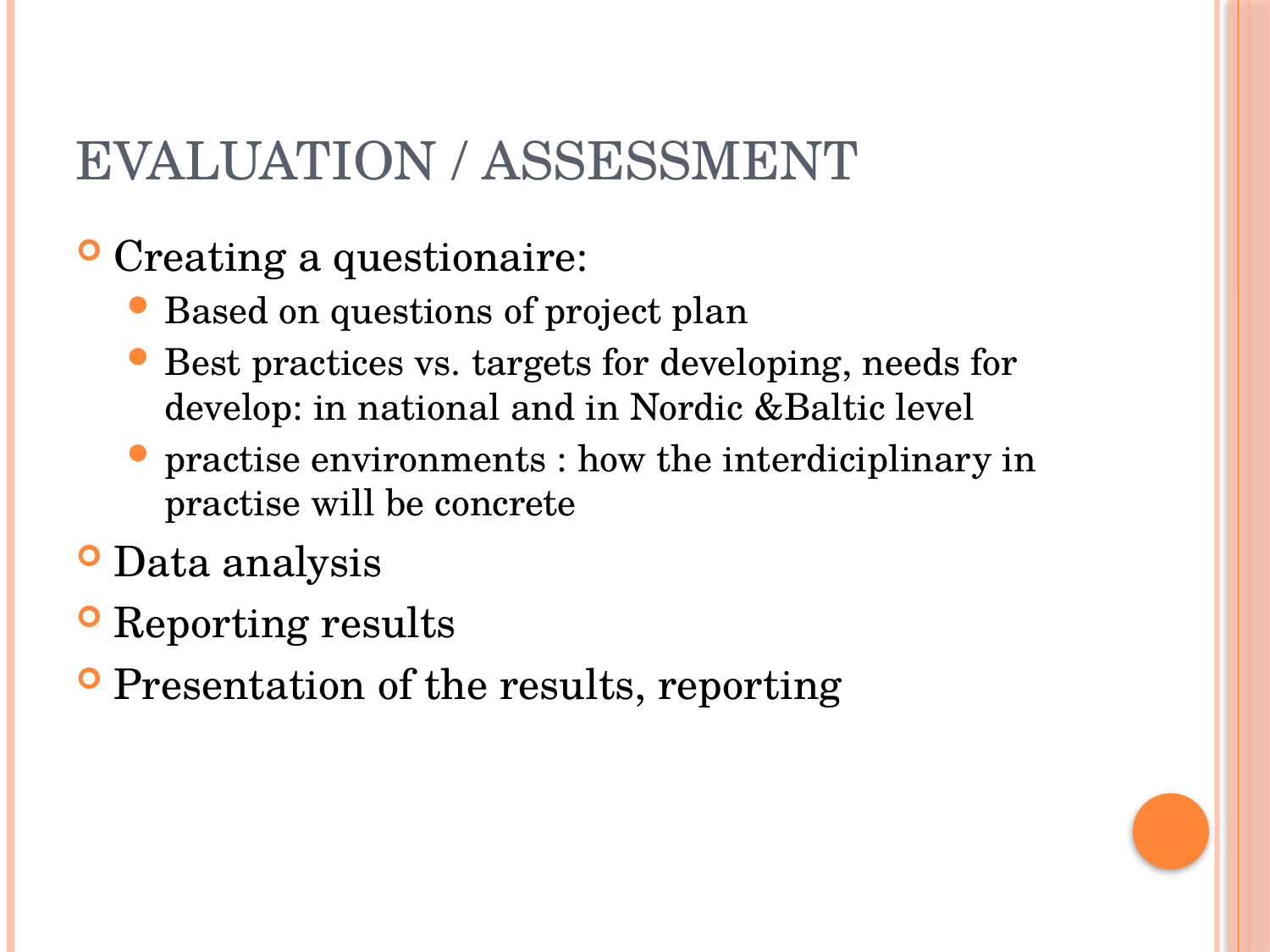

# Evaluation / assessment
Creating a questionaire:
Based on questions of project plan
Best practices vs. targets for developing, needs for develop: in national and in Nordic &Baltic level
practise environments : how the interdiciplinary in practise will be concrete
Data analysis
Reporting results
Presentation of the results, reporting